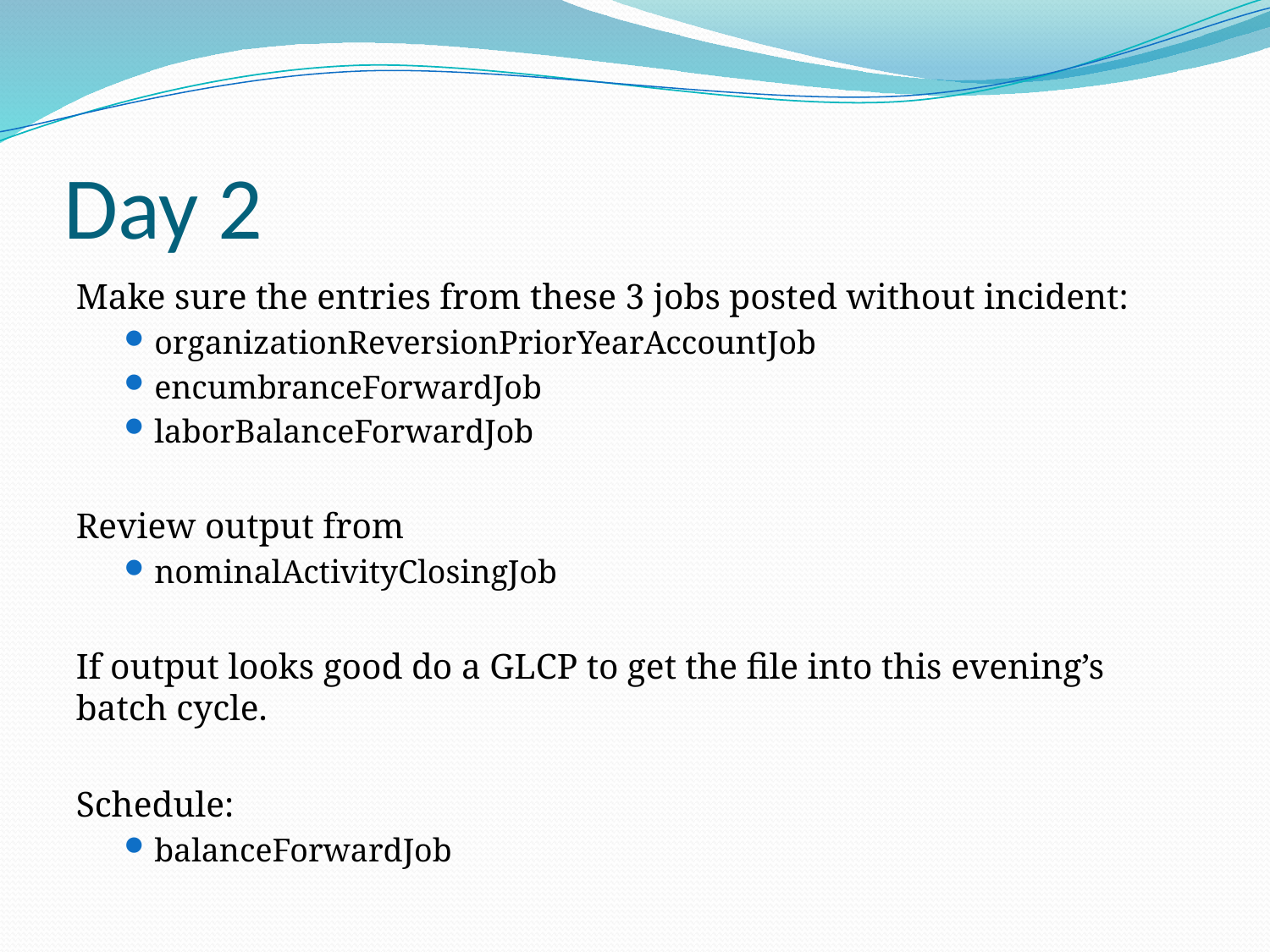

# Day 2
Make sure the entries from these 3 jobs posted without incident:
organizationReversionPriorYearAccountJob
encumbranceForwardJob
laborBalanceForwardJob

Review output from
nominalActivityClosingJob

If output looks good do a GLCP to get the file into this evening’s batch cycle.

Schedule:
balanceForwardJob